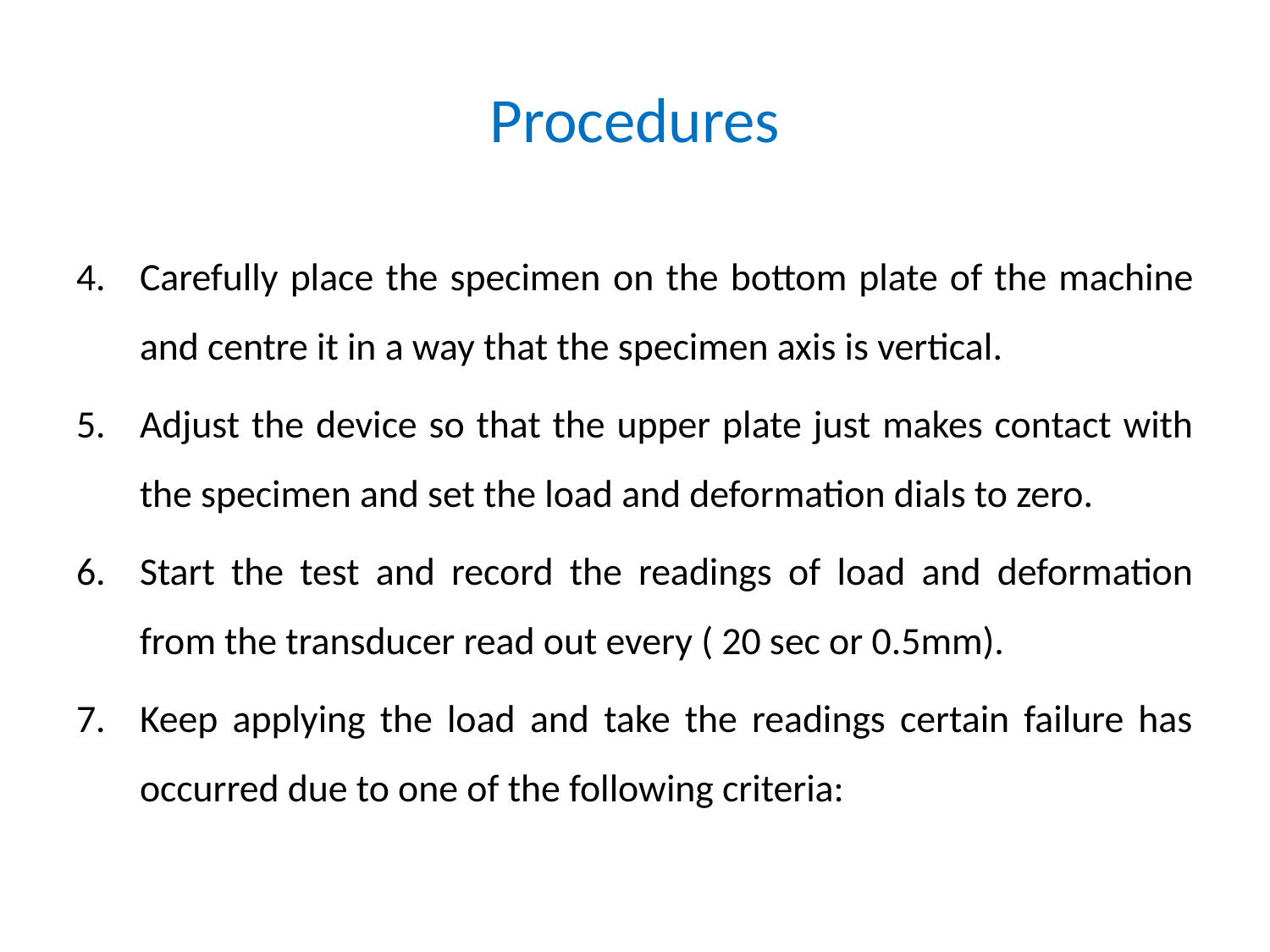

# Procedures
Carefully place the specimen on the bottom plate of the machine and centre it in a way that the specimen axis is vertical.
Adjust the device so that the upper plate just makes contact with the specimen and set the load and deformation dials to zero.
Start the test and record the readings of load and deformation from the transducer read out every ( 20 sec or 0.5mm).
Keep applying the load and take the readings certain failure has occurred due to one of the following criteria: